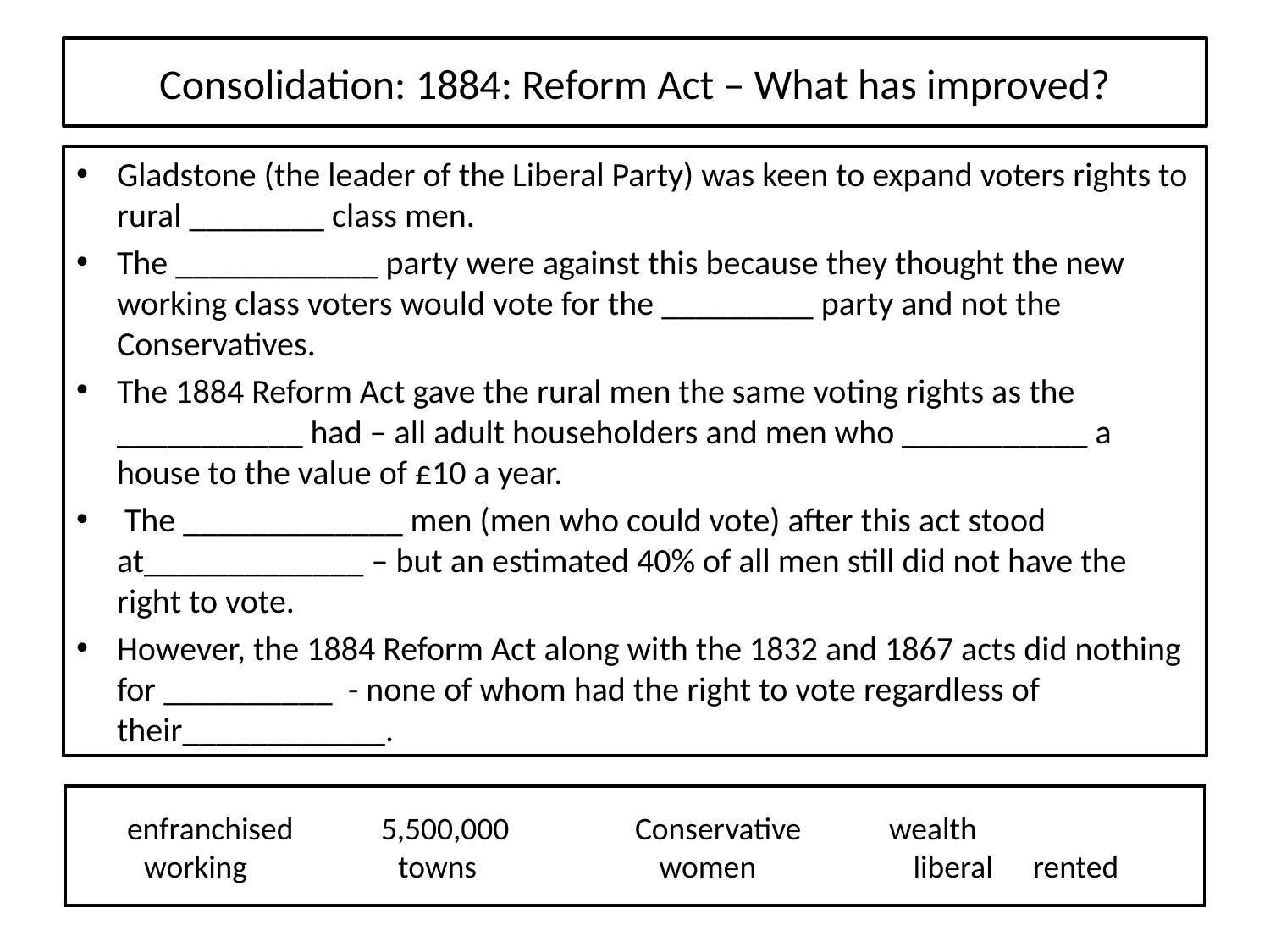

# Consolidation: 1884: Reform Act – What has improved?
Gladstone (the leader of the Liberal Party) was keen to expand voters rights to rural ________ class men.
The ____________ party were against this because they thought the new working class voters would vote for the _________ party and not the Conservatives.
The 1884 Reform Act gave the rural men the same voting rights as the ___________ had – all adult householders and men who ___________ a house to the value of £10 a year.
 The _____________ men (men who could vote) after this act stood at_____________ – but an estimated 40% of all men still did not have the right to vote.
However, the 1884 Reform Act along with the 1832 and 1867 acts did nothing for __________  - none of whom had the right to vote regardless of their____________.

enfranchised 	5,500,000 	Conservative 	wealth  		working 		towns		 women		 liberal 	rented